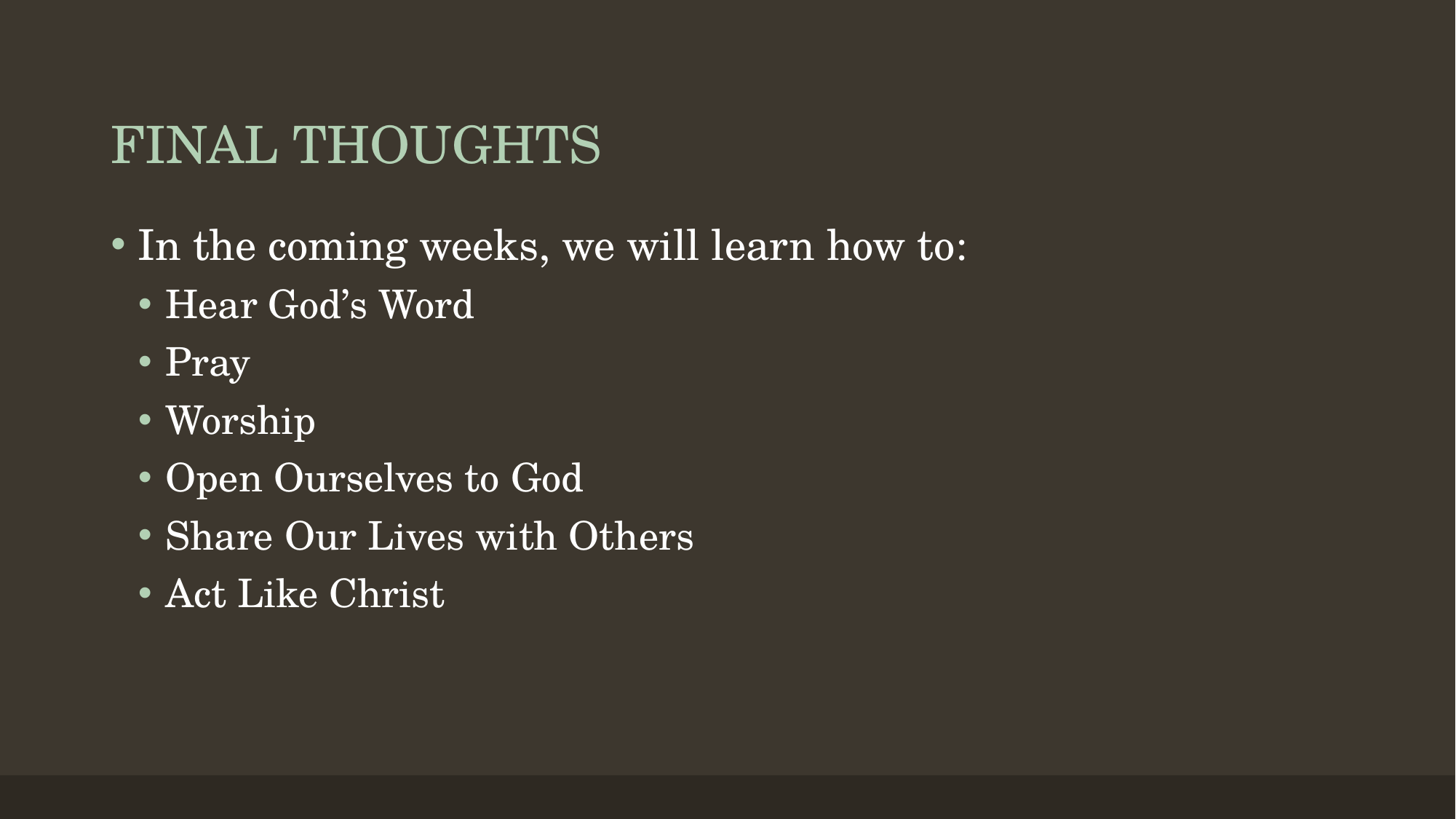

# FINAL THOUGHTS
In the coming weeks, we will learn how to:
Hear God’s Word
Pray
Worship
Open Ourselves to God
Share Our Lives with Others
Act Like Christ